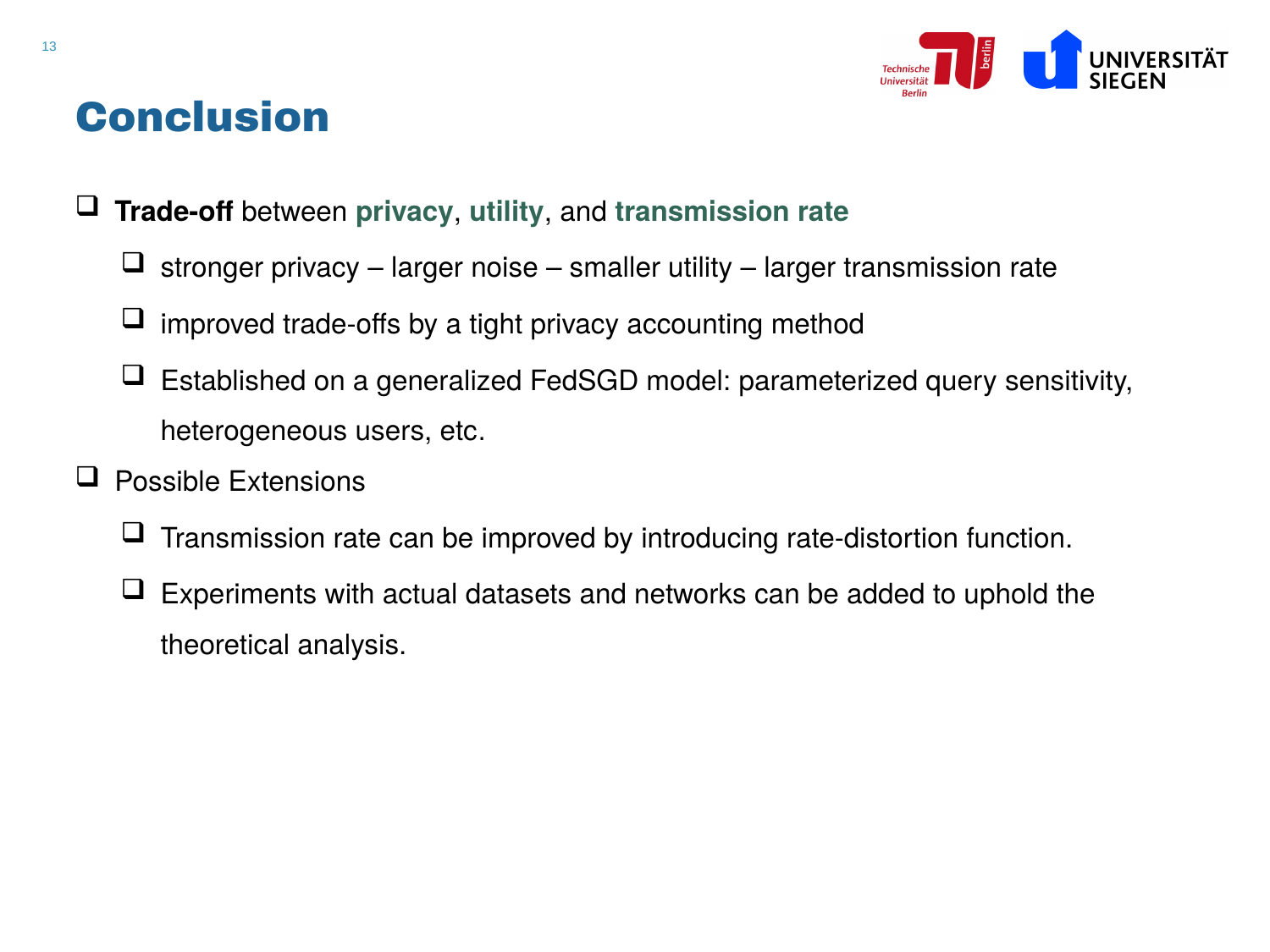

# Conclusion
Trade-off between privacy, utility, and transmission rate
stronger privacy – larger noise – smaller utility – larger transmission rate
improved trade-offs by a tight privacy accounting method
Established on a generalized FedSGD model: parameterized query sensitivity, heterogeneous users, etc.
Possible Extensions
Transmission rate can be improved by introducing rate-distortion function.
Experiments with actual datasets and networks can be added to uphold the theoretical analysis.